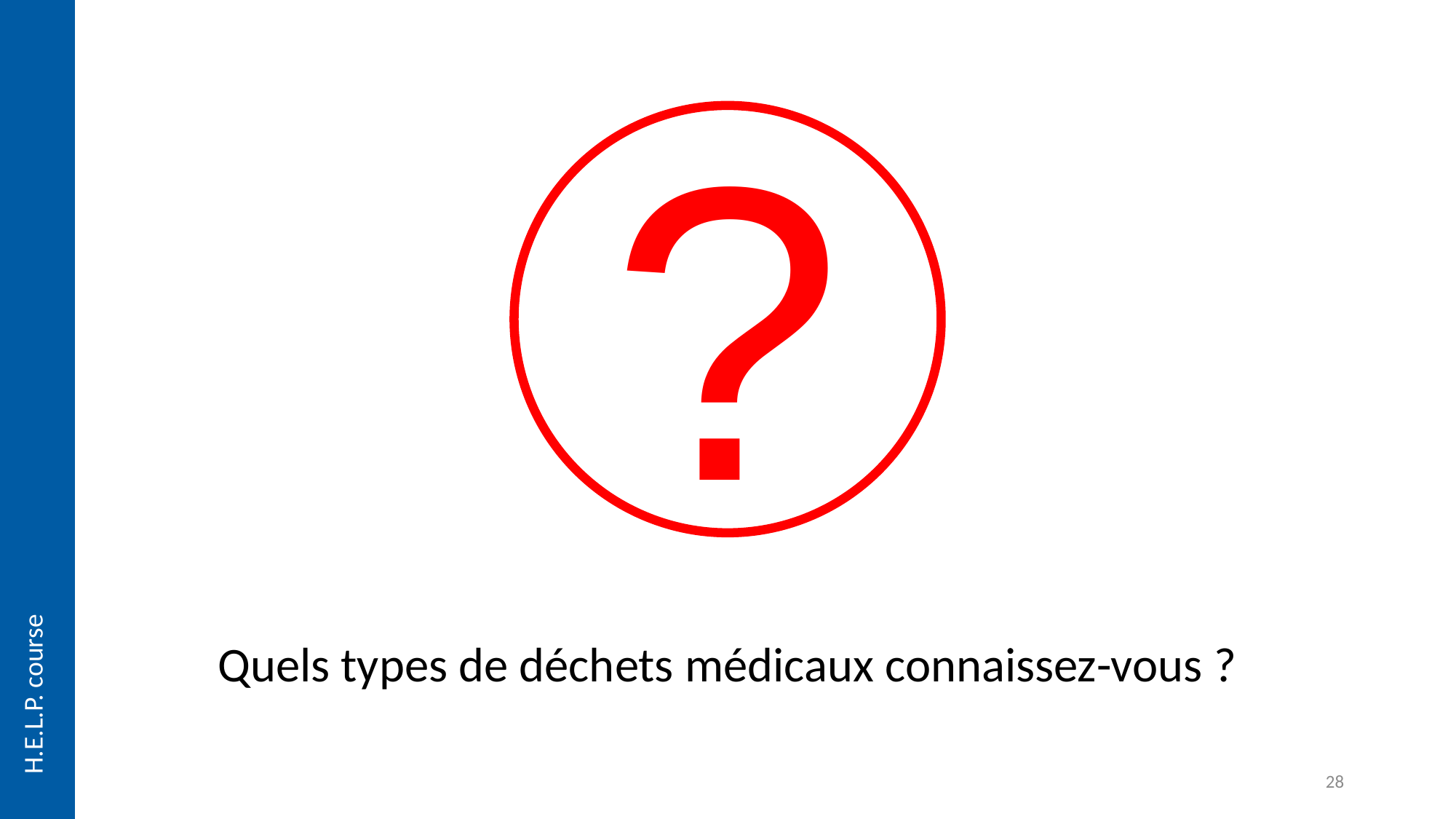

?

# Quels types de déchets médicaux connaissez-vous ?
28